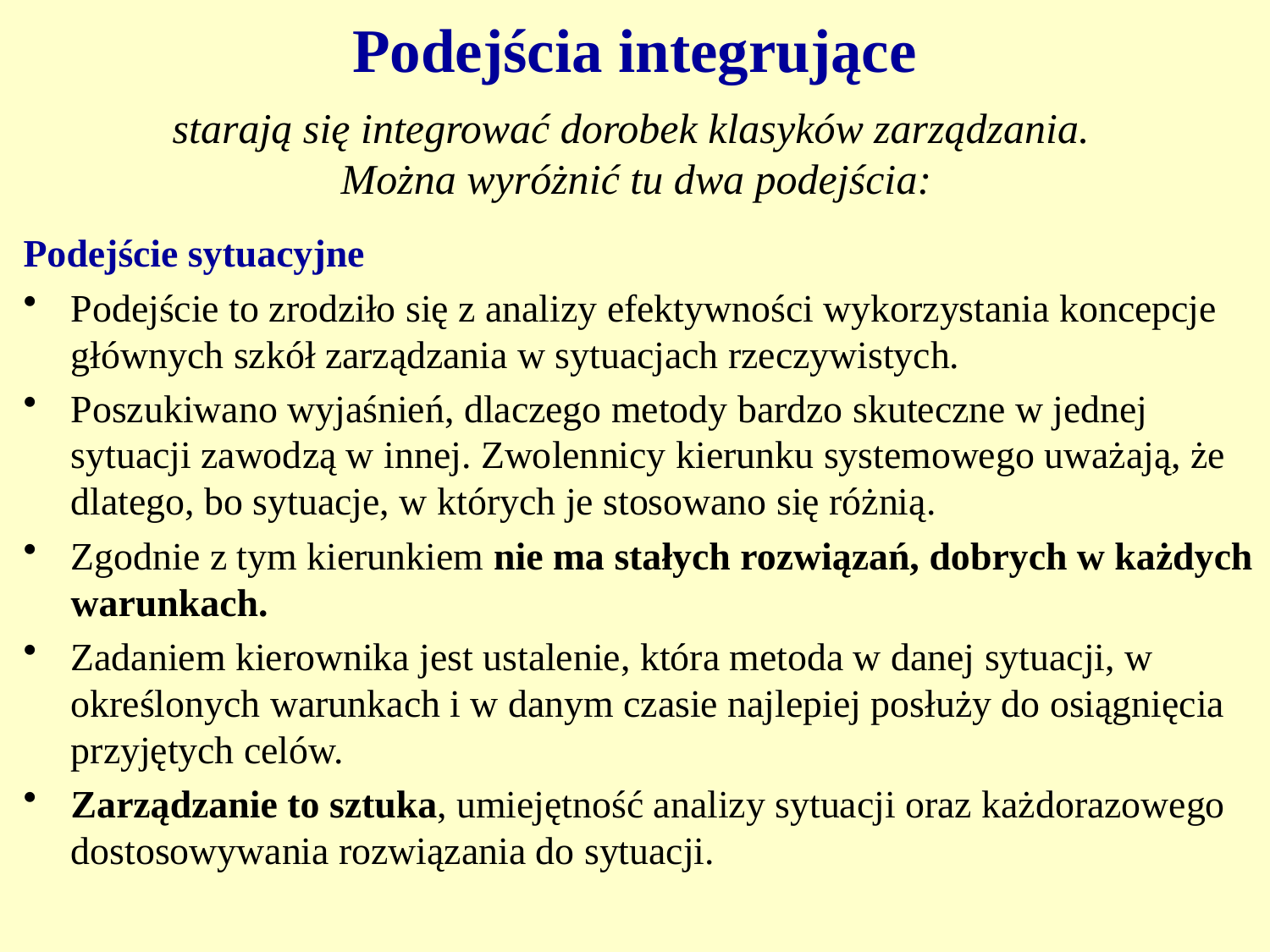

# Podejścia integrujące
starają się integrować dorobek klasyków zarządzania.
Można wyróżnić tu dwa podejścia:
Podejście sytuacyjne
Podejście to zrodziło się z analizy efektywności wykorzystania koncepcje głównych szkół zarządzania w sytuacjach rzeczywistych.
Poszukiwano wyjaśnień, dlaczego metody bardzo skuteczne w jednej sytuacji zawodzą w innej. Zwolennicy kierunku systemowego uważają, że dlatego, bo sytuacje, w których je stosowano się różnią.
Zgodnie z tym kierunkiem nie ma stałych rozwiązań, dobrych w każdych warunkach.
Zadaniem kierownika jest ustalenie, która metoda w danej sytuacji, w określonych warunkach i w danym czasie najlepiej posłuży do osiągnięcia przyjętych celów.
Zarządzanie to sztuka, umiejętność analizy sytuacji oraz każdorazowego dostosowywania rozwiązania do sytuacji.